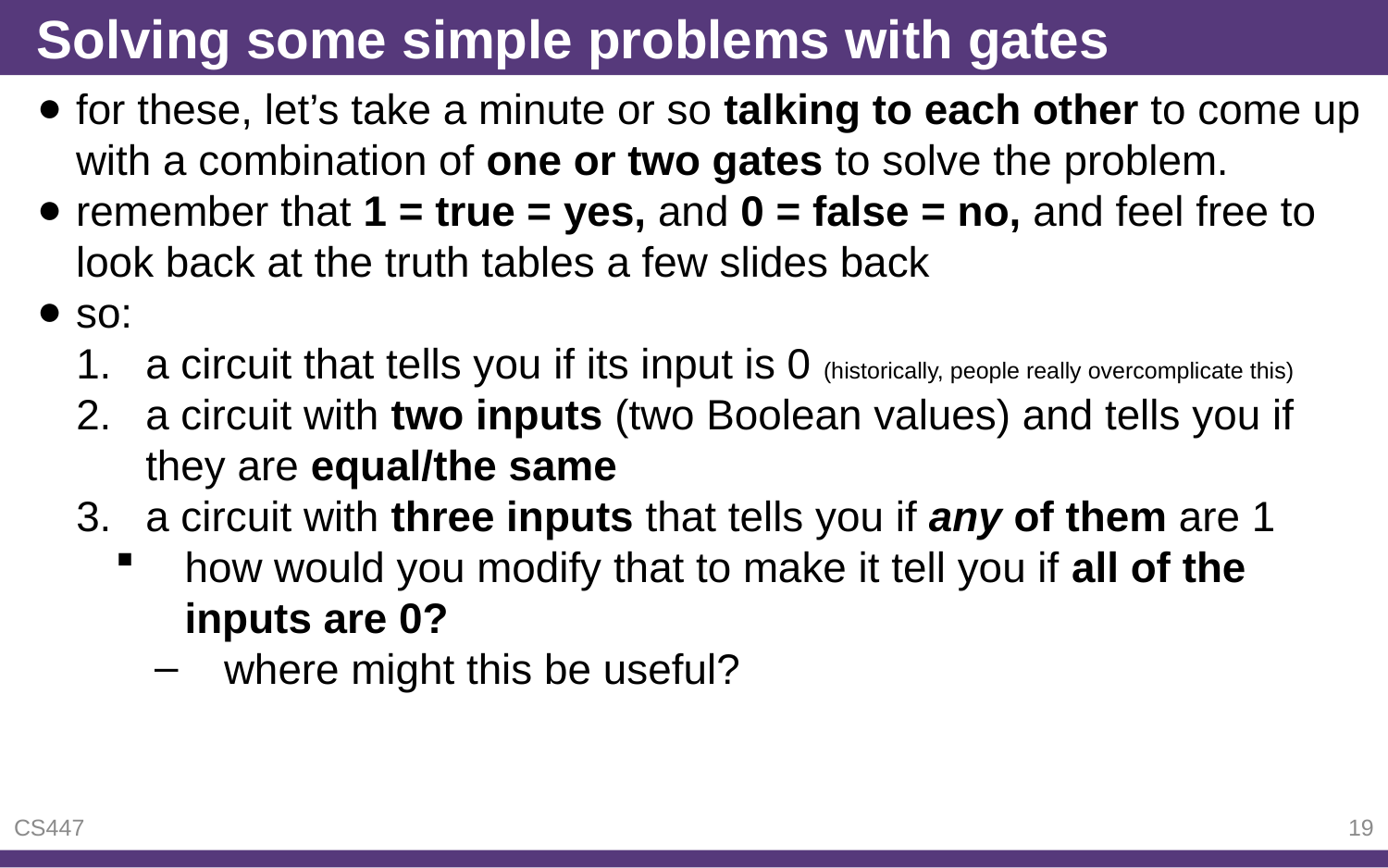

# Solving some simple problems with gates
for these, let’s take a minute or so talking to each other to come up with a combination of one or two gates to solve the problem.
remember that 1 = true = yes, and 0 = false = no, and feel free to look back at the truth tables a few slides back
so:
a circuit that tells you if its input is 0 (historically, people really overcomplicate this)
a circuit with two inputs (two Boolean values) and tells you if they are equal/the same
a circuit with three inputs that tells you if any of them are 1
how would you modify that to make it tell you if all of the inputs are 0?
where might this be useful?
CS447
19